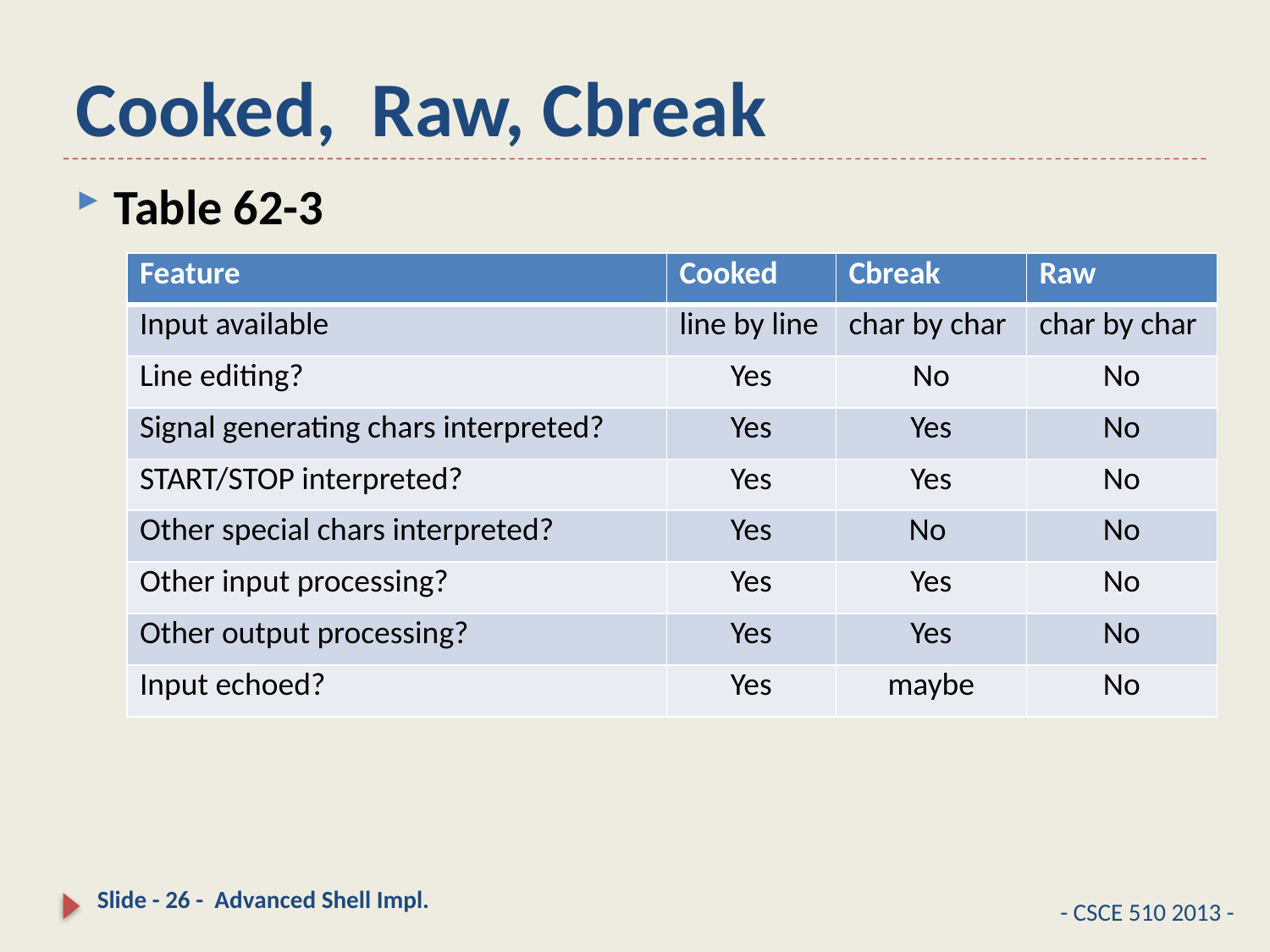

# Cooked,  Raw, Cbreak
Table 62-3
| Feature | Cooked | Cbreak | Raw |
| --- | --- | --- | --- |
| Input available | line by line | char by char | char by char |
| Line editing? | Yes | No | No |
| Signal generating chars interpreted? | Yes | Yes | No |
| START/STOP interpreted? | Yes | Yes | No |
| Other special chars interpreted? | Yes | No | No |
| Other input processing? | Yes | Yes | No |
| Other output processing? | Yes | Yes | No |
| Input echoed? | Yes | maybe | No |
Slide - 26 -  Advanced Shell Impl.
- CSCE 510 2013 -